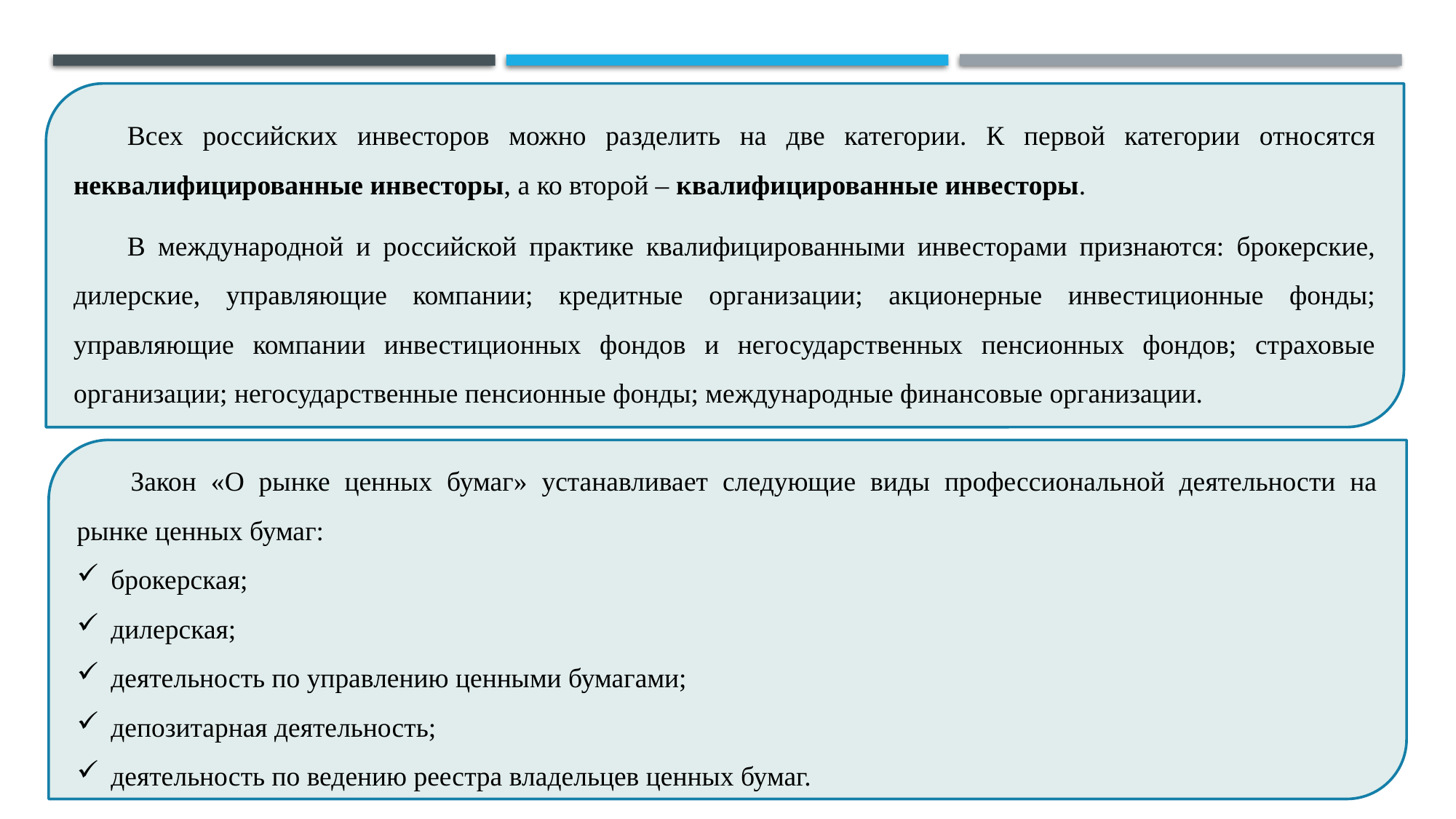

Всех российских инвесторов можно разделить на две категории. К первой категории относятся неквалифицированные инвесторы, а ко второй – квалифицированные инвесторы.
В международной и российской практике квалифицированными инвесторами признаются: брокерские, дилерские, управляющие компании; кредитные организации; акционерные инвестиционные фонды; управляющие компании инвестиционных фондов и негосударственных пенсионных фондов; страховые организации; негосударственные пенсионные фонды; международные финансовые организации.
Закон «О рынке ценных бумаг» устанавливает следующие виды профессиональной деятельности на рынке ценных бумаг:
брокерская;
дилерская;
деятельность по управлению ценными бумагами;
депозитарная деятельность;
деятельность по ведению реестра владельцев ценных бумаг.
12.09.2021